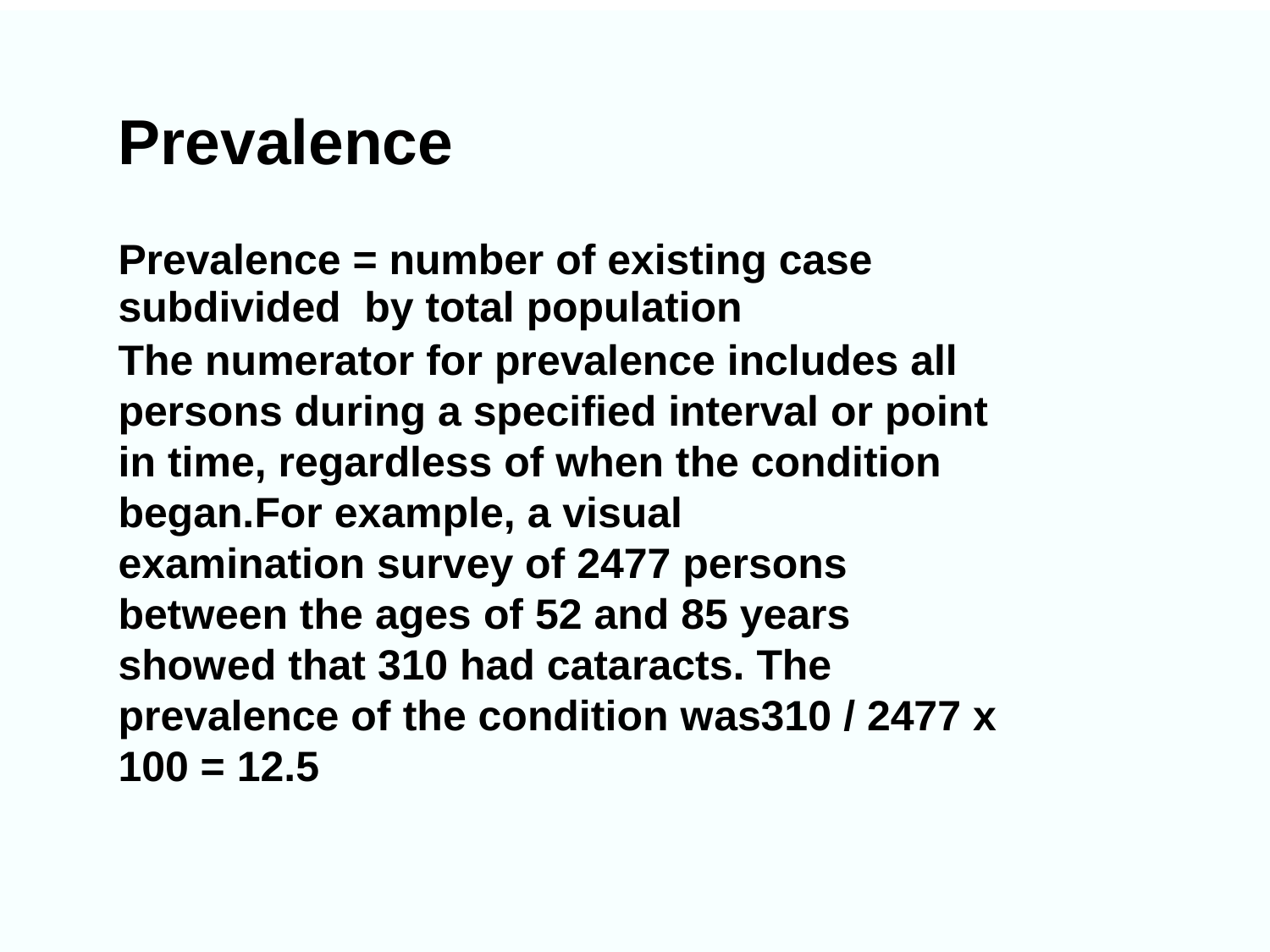

Prevalence
Prevalence = number of existing case
subdivided  by total population
The numerator for prevalence includes all persons during a specified interval or point in time, regardless of when the condition began.For example, a visual
examination survey of 2477 persons between the ages of 52 and 85 years showed that 310 had cataracts. The prevalence of the condition was310 / 2477 x 100 = 12.5